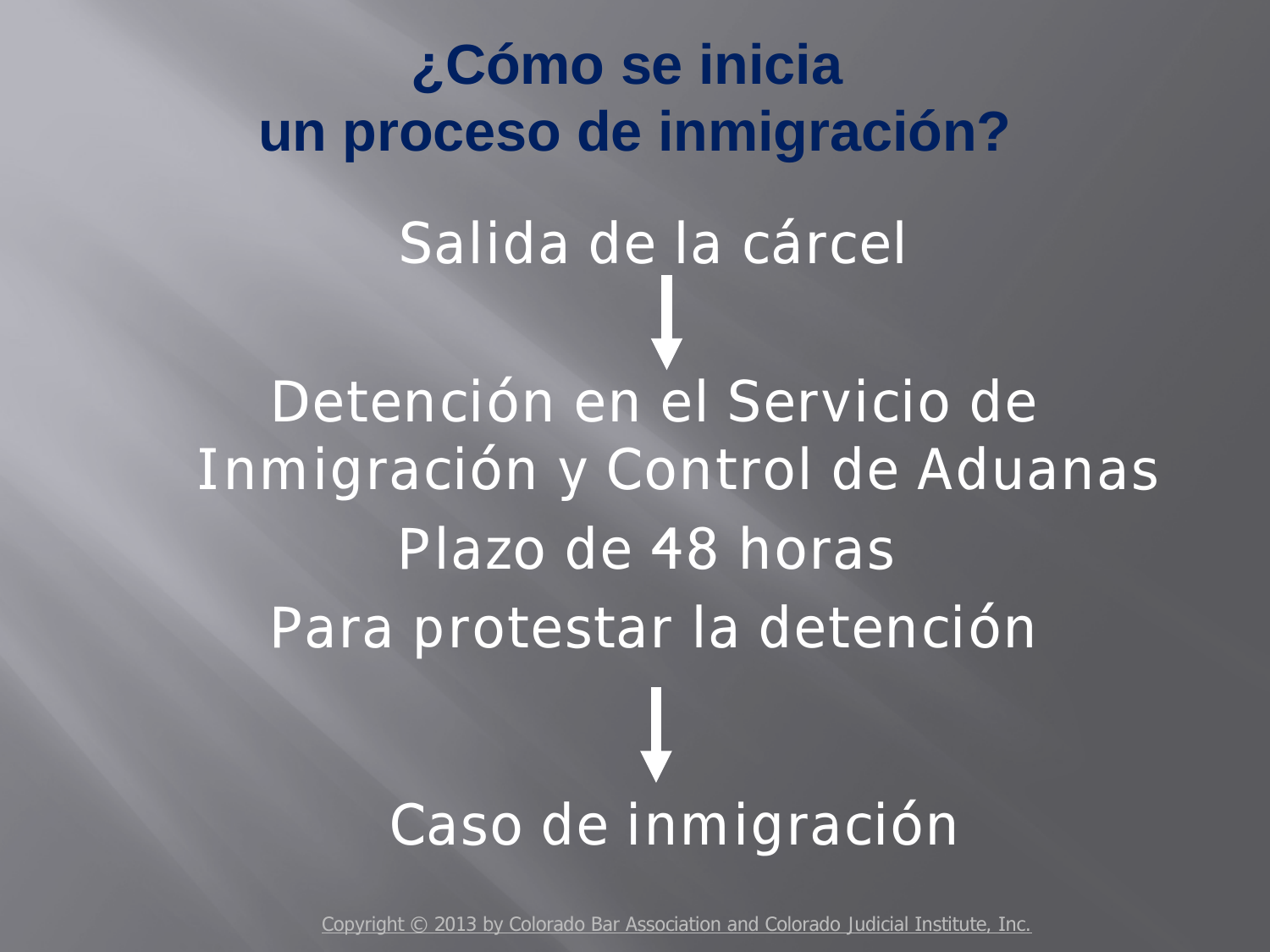

¿Cómo se inicia
un proceso de inmigración?
Salida de la cárcel
Detención en el Servicio de Inmigración y Control de Aduanas
Plazo de 48 horas
Para protestar la detención

Caso de inmigración

Copyright © 2013 by Colorado Bar Association and Colorado Judicial Institute, Inc.